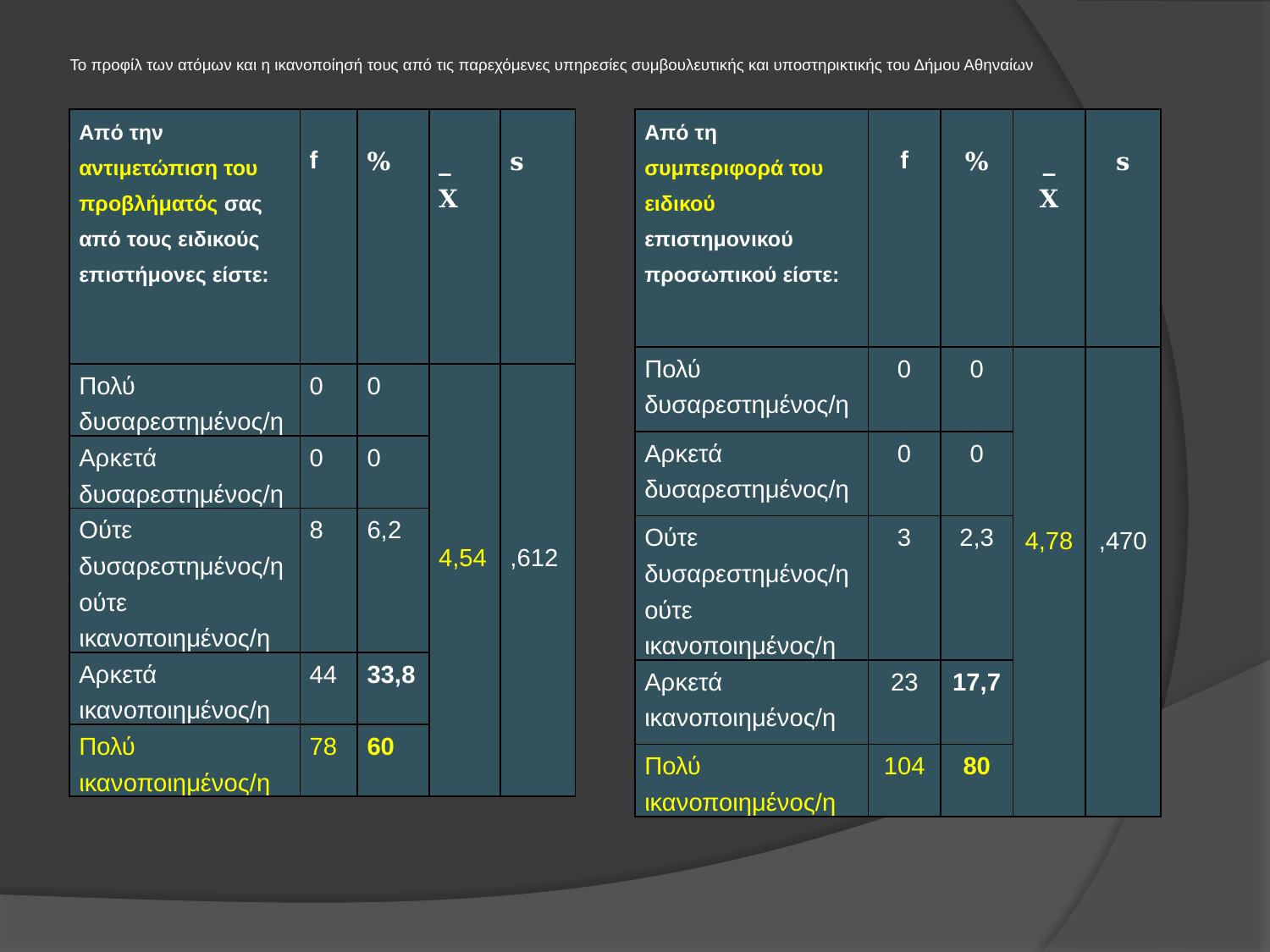

Το προφίλ των ατόμων και η ικανοποίησή τους από τις παρεχόμενες υπηρεσίες συμβουλευτικής και υποστηρικτικής του Δήμου Αθηναίων
| Από την αντιμετώπιση του προβλήματός σας από τους ειδικούς επιστήμονες είστε: | f | % | \_ Χ | s |
| --- | --- | --- | --- | --- |
| Πολύ δυσαρεστημένος/η | 0 | 0 | 4,54 | ,612 |
| Αρκετά δυσαρεστημένος/η | 0 | 0 |  |  |
| Ούτε δυσαρεστημένος/η ούτε ικανοποιημένος/η | 8 | 6,2 |  |  |
| Αρκετά ικανοποιημένος/η | 44 | 33,8 |  |  |
| Πολύ ικανοποιημένος/η | 78 | 60 |  |  |
| Από τη συμπεριφορά του ειδικού επιστημονικού προσωπικού είστε: | f | % | \_ Χ | s |
| --- | --- | --- | --- | --- |
| Πολύ δυσαρεστημένος/η | 0 | 0 | 4,78 | ,470 |
| Αρκετά δυσαρεστημένος/η | 0 | 0 |  |  |
| Ούτε δυσαρεστημένος/η ούτε ικανοποιημένος/η | 3 | 2,3 |  |  |
| Αρκετά ικανοποιημένος/η | 23 | 17,7 |  |  |
| Πολύ ικανοποιημένος/η | 104 | 80 |  |  |